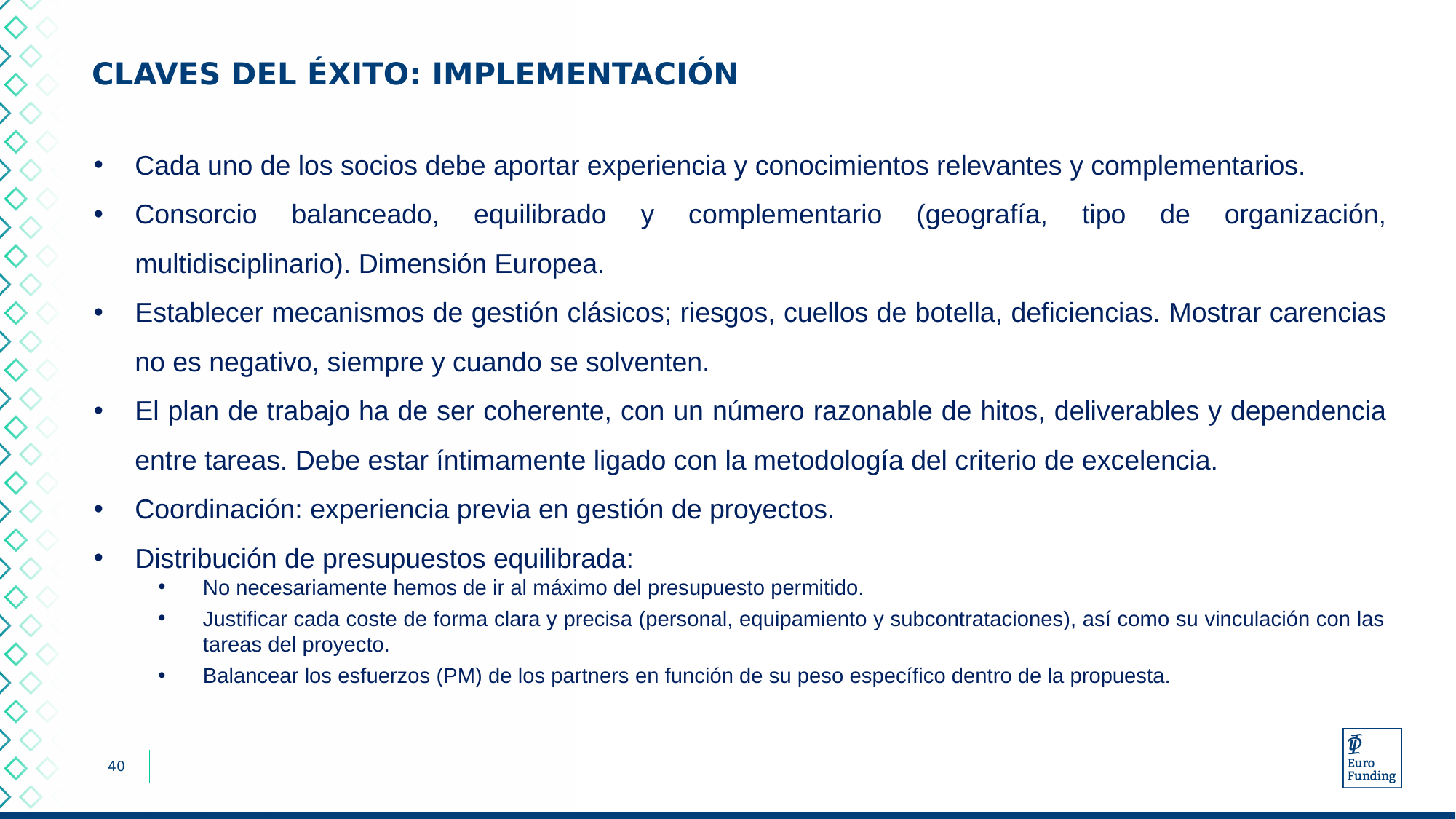

# CLAVES DEL ÉXITO: IMPLEMENTACIÓN
Cada uno de los socios debe aportar experiencia y conocimientos relevantes y complementarios.
Consorcio balanceado, equilibrado y complementario (geografía, tipo de organización, multidisciplinario). Dimensión Europea.
Establecer mecanismos de gestión clásicos; riesgos, cuellos de botella, deficiencias. Mostrar carencias no es negativo, siempre y cuando se solventen.
El plan de trabajo ha de ser coherente, con un número razonable de hitos, deliverables y dependencia entre tareas. Debe estar íntimamente ligado con la metodología del criterio de excelencia.
Coordinación: experiencia previa en gestión de proyectos.
Distribución de presupuestos equilibrada:
No necesariamente hemos de ir al máximo del presupuesto permitido.
Justificar cada coste de forma clara y precisa (personal, equipamiento y subcontrataciones), así como su vinculación con las tareas del proyecto.
Balancear los esfuerzos (PM) de los partners en función de su peso específico dentro de la propuesta.
40